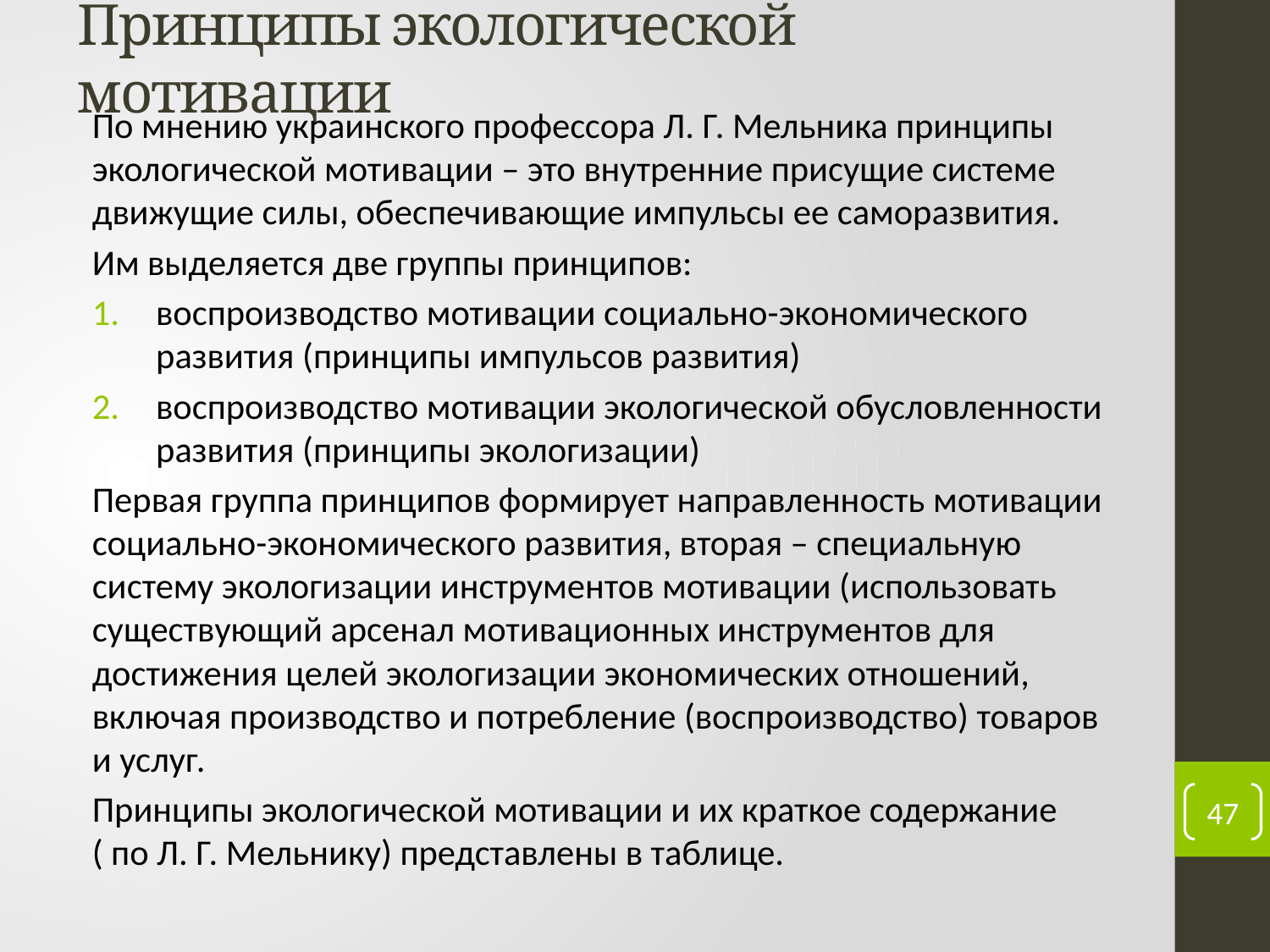

# Принципы экологической мотивации
По мнению украинского профессора Л. Г. Мельника принципы экологической мотивации – это внутренние присущие системе движущие силы, обеспечивающие импульсы ее саморазвития.
Им выделяется две группы принципов:
воспроизводство мотивации социально-экономического  развития (принципы импульсов развития)
воспроизводство мотивации экологической обусловленности развития (принципы экологизации)
Первая группа принципов формирует направленность мотивации социально-экономического развития, вторая – специальную систему экологизации инструментов мотивации (использовать существующий арсенал мотивационных инструментов для достижения целей экологизации экономических отношений, включая производство и потребление (воспроизводство) товаров и услуг.
Принципы экологической мотивации и их краткое содержание ( по Л. Г. Мельнику) представлены в таблице.
47